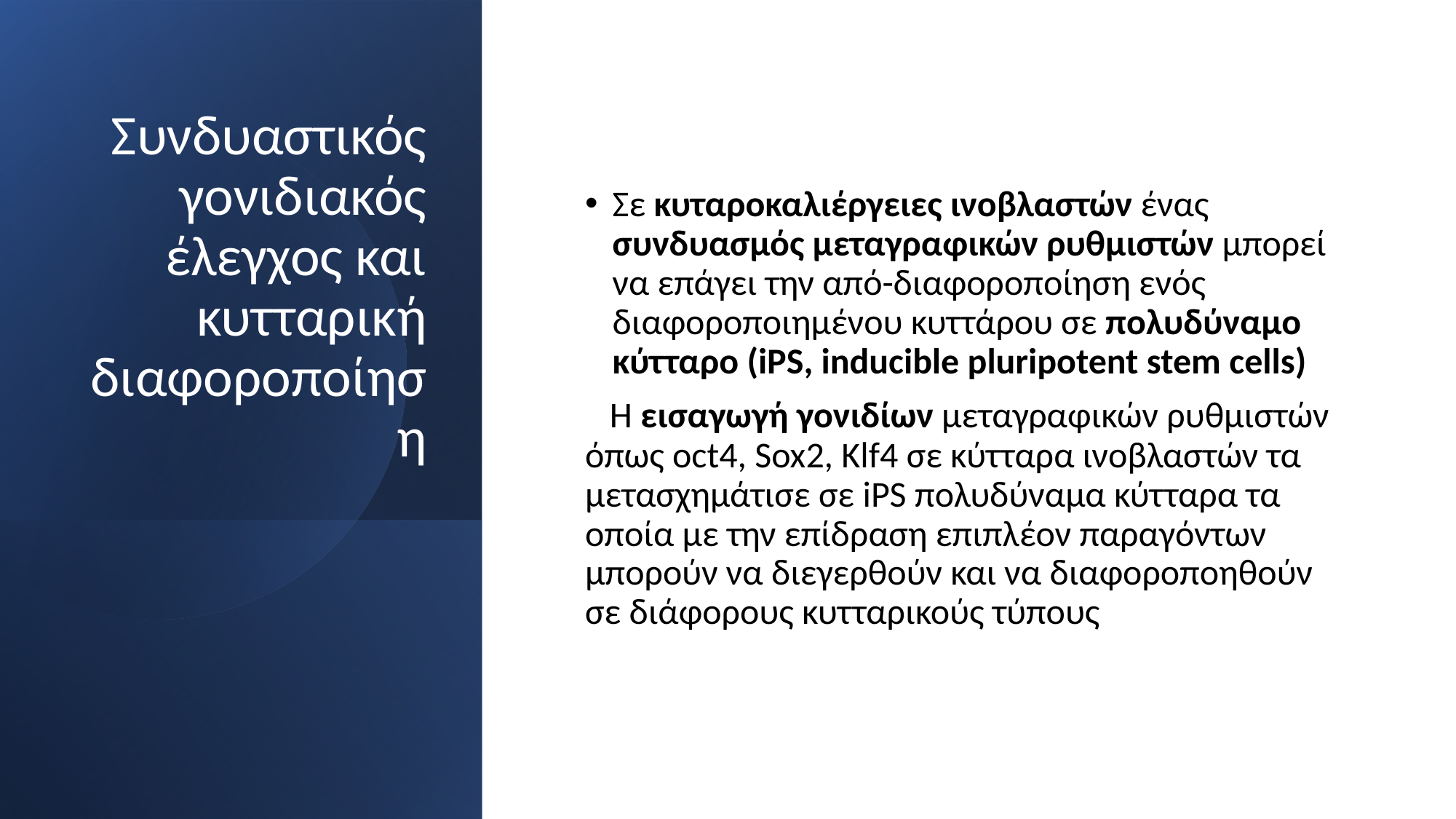

# Συνδυαστικός γονιδιακός έλεγχος και κυτταρική διαφοροποίηση
Σε κυταροκαλιέργειες ινοβλαστών ένας συνδυασμός μεταγραφικών ρυθμιστών μπορεί να επάγει την από-διαφοροποίηση ενός διαφοροποιημένου κυττάρου σε πολυδύναμο κύτταρο (iPS, inducible pluripotent stem cells)
   H εισαγωγή γονιδίων μεταγραφικών ρυθμιστών όπως oct4, Sox2, Klf4 σε κύτταρα ινοβλαστών τα μετασχημάτισε σε iPS πολυδύναμα κύτταρα τα οποία με την επίδραση επιπλέον παραγόντων μπορούν να διεγερθούν και να διαφοροποηθούν σε διάφορους κυτταρικούς τύπους